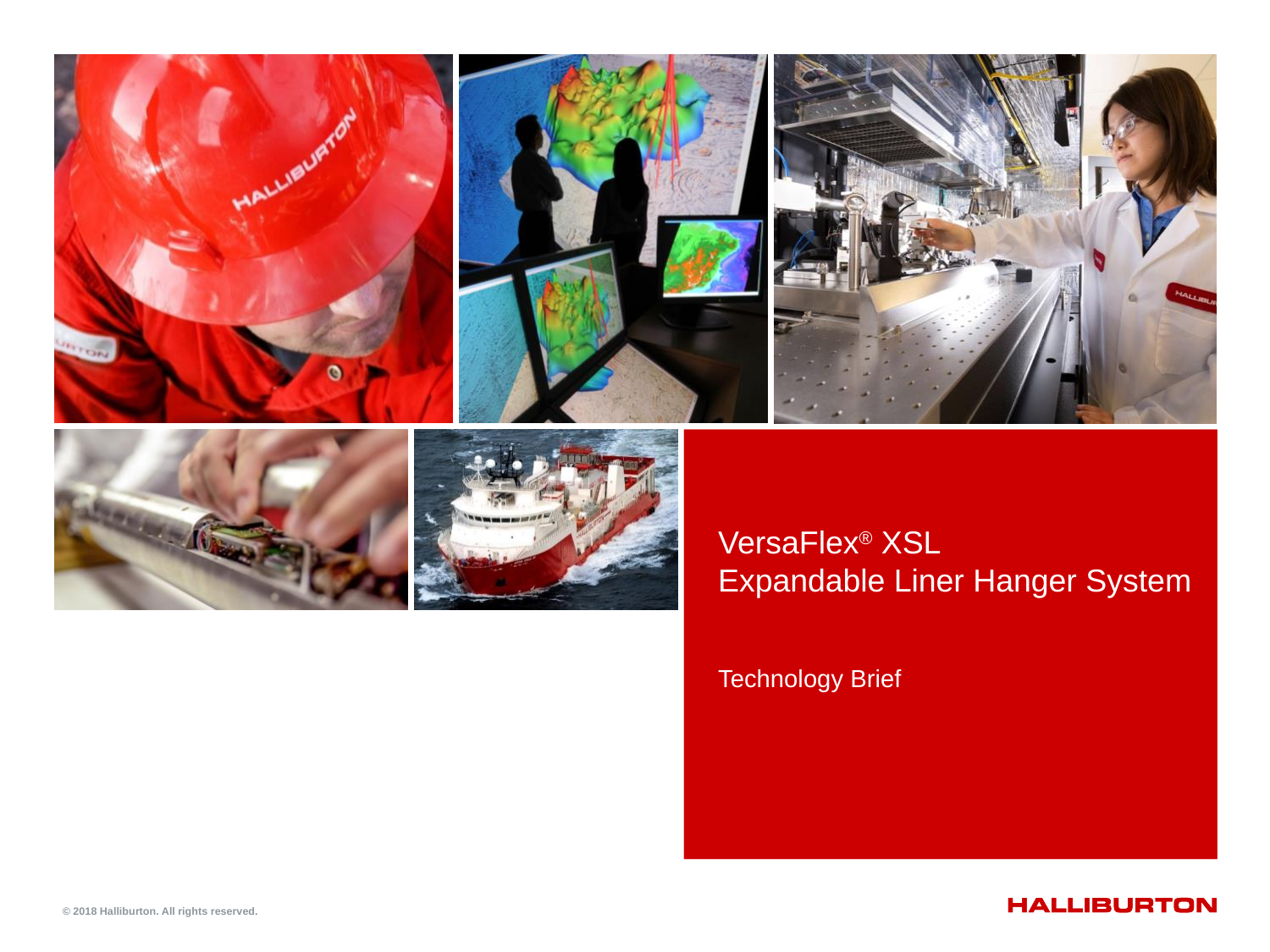

# VersaFlex® XSL Expandable Liner Hanger System
Technology Brief